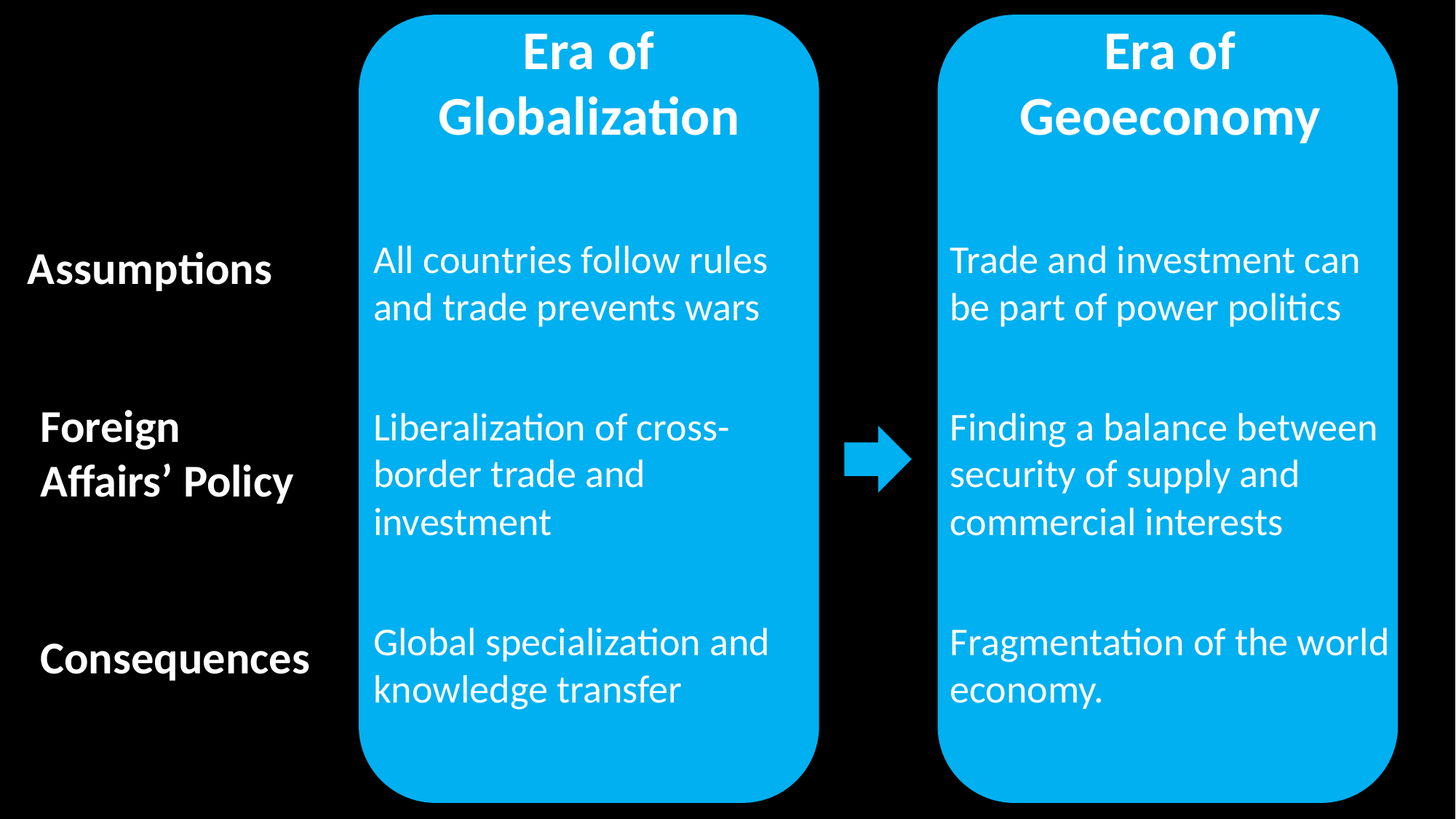

Era of Globalization
Era of Geoeconomy

All countries follow rules and trade prevents wars
Liberalization of cross-border trade and investment
Global specialization and knowledge transfer
Assumptions
Foreign Affairs’ Policy
Consequences
Trade and investment can be part of power politics
Finding a balance between security of supply and  commercial interests
Fragmentation of the world economy.